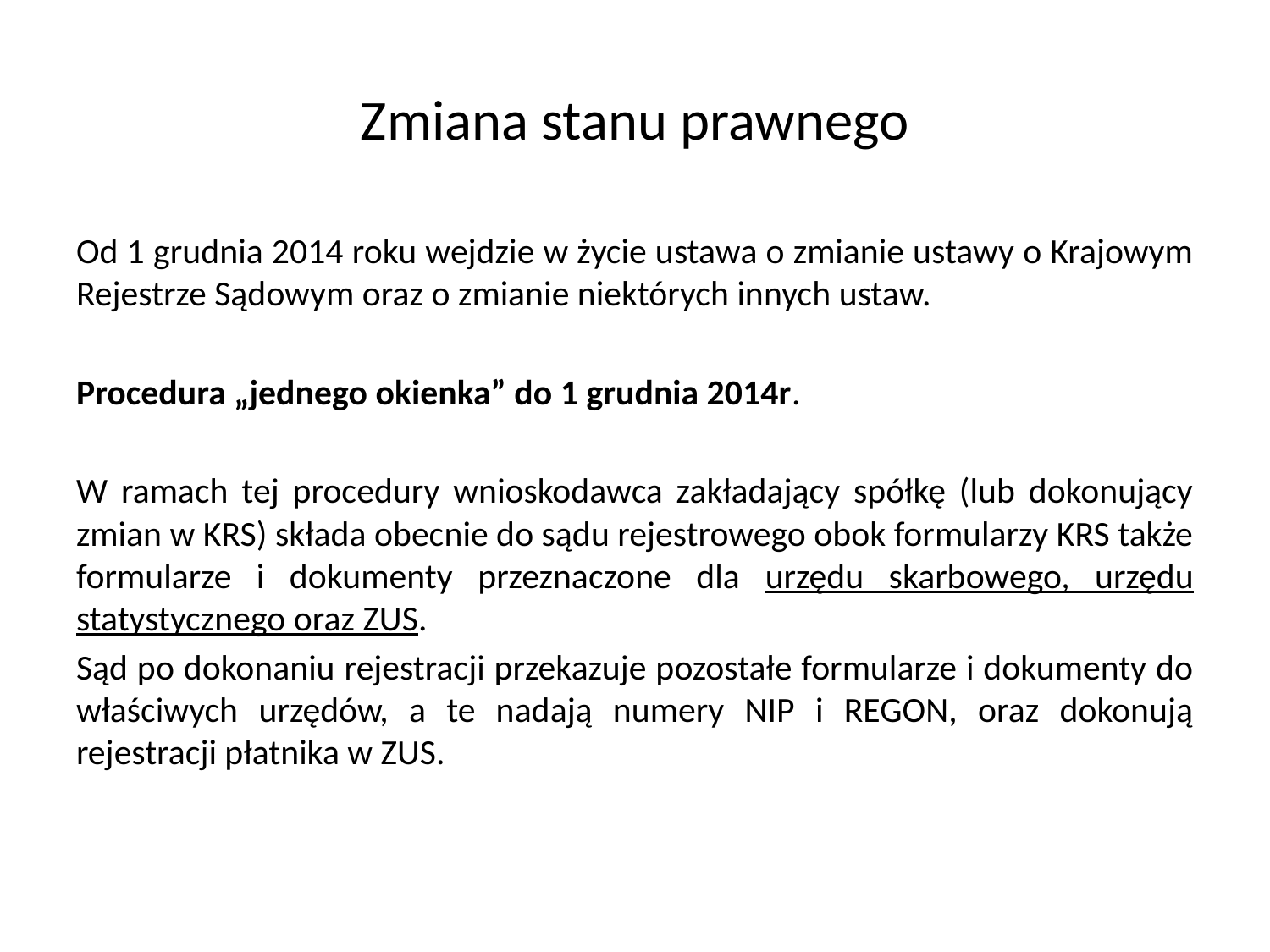

# Zmiana stanu prawnego
Od 1 grudnia 2014 roku wejdzie w życie ustawa o zmianie ustawy o Krajowym Rejestrze Sądowym oraz o zmianie niektórych innych ustaw.

Procedura „jednego okienka” do 1 grudnia 2014r.

W ramach tej procedury wnioskodawca zakładający spółkę (lub dokonujący zmian w KRS) składa obecnie do sądu rejestrowego obok formularzy KRS także formularze i dokumenty przeznaczone dla urzędu skarbowego, urzędu statystycznego oraz ZUS.
Sąd po dokonaniu rejestracji przekazuje pozostałe formularze i dokumenty do właściwych urzędów, a te nadają numery NIP i REGON, oraz dokonują rejestracji płatnika w ZUS.